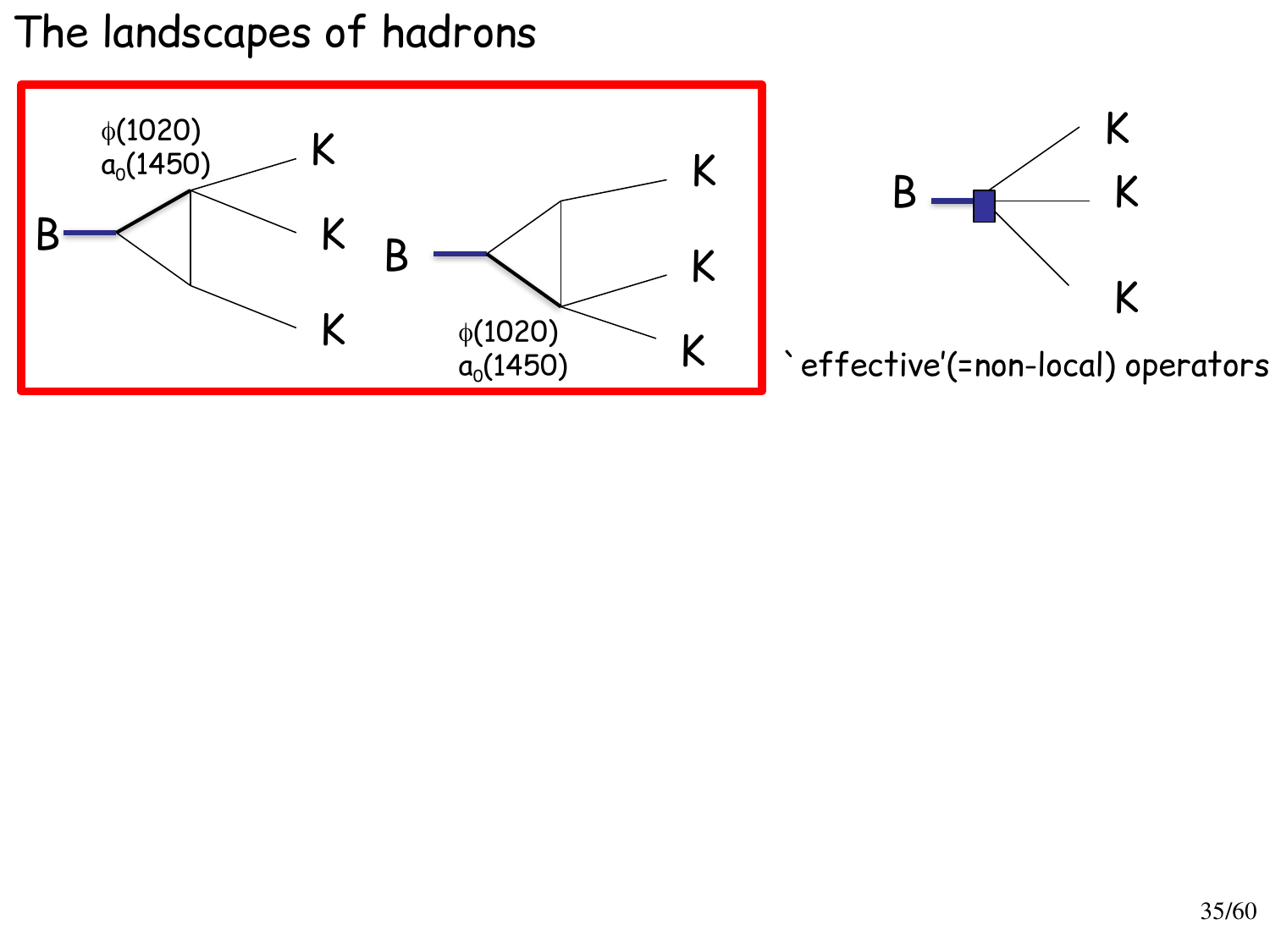

The landscapes of hadrons

K
φ(1020)
a0(1450)
K
K
B
K

B
K
B
K
K

K
φ(1020)
a0(1450)
K
`effective’(=non-local) operators
35/60